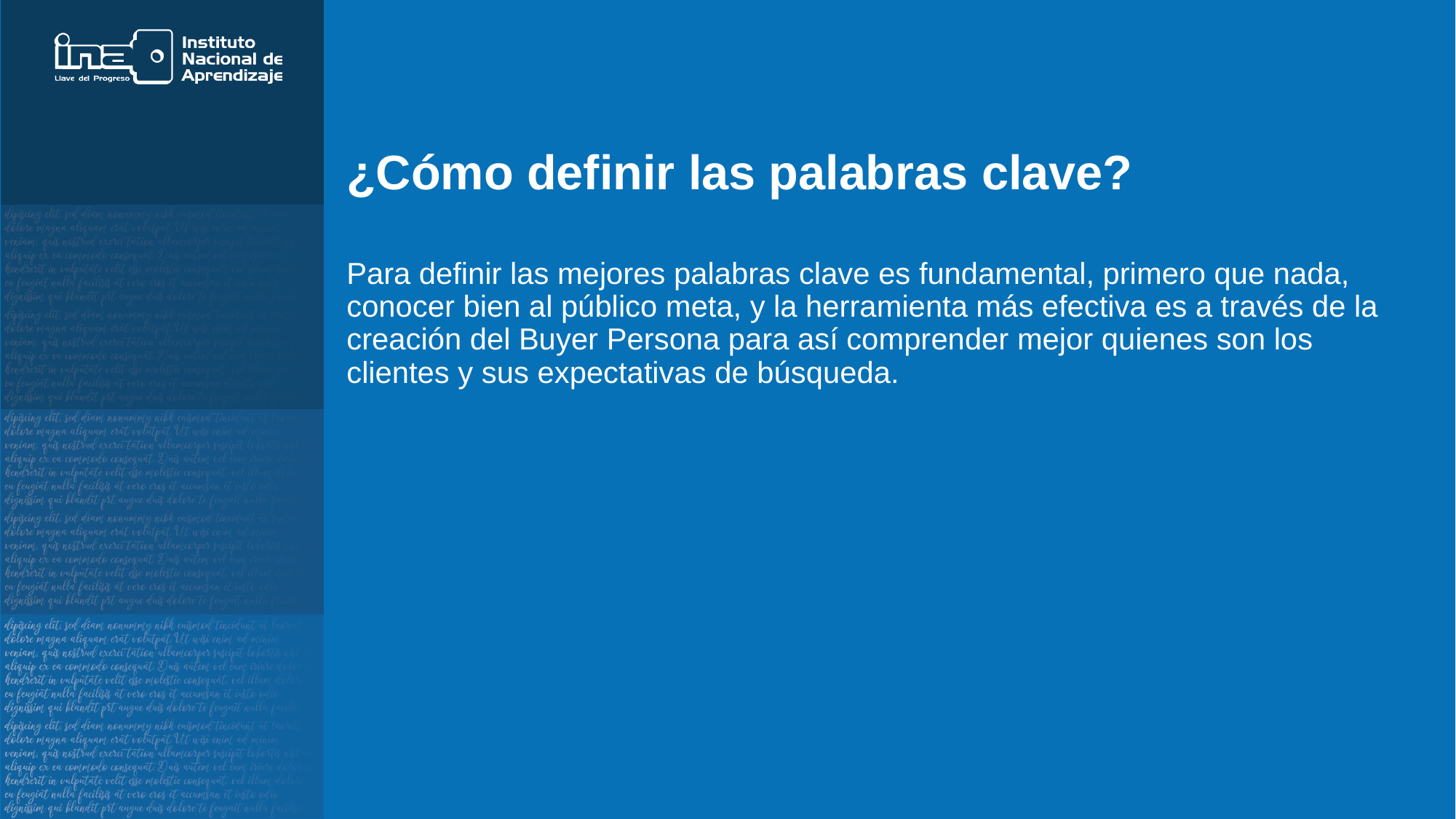

# ¿Cómo definir las palabras clave?
Para definir las mejores palabras clave es fundamental, primero que nada, conocer bien al público meta, y la herramienta más efectiva es a través de la creación del Buyer Persona para así comprender mejor quienes son los clientes y sus expectativas de búsqueda.